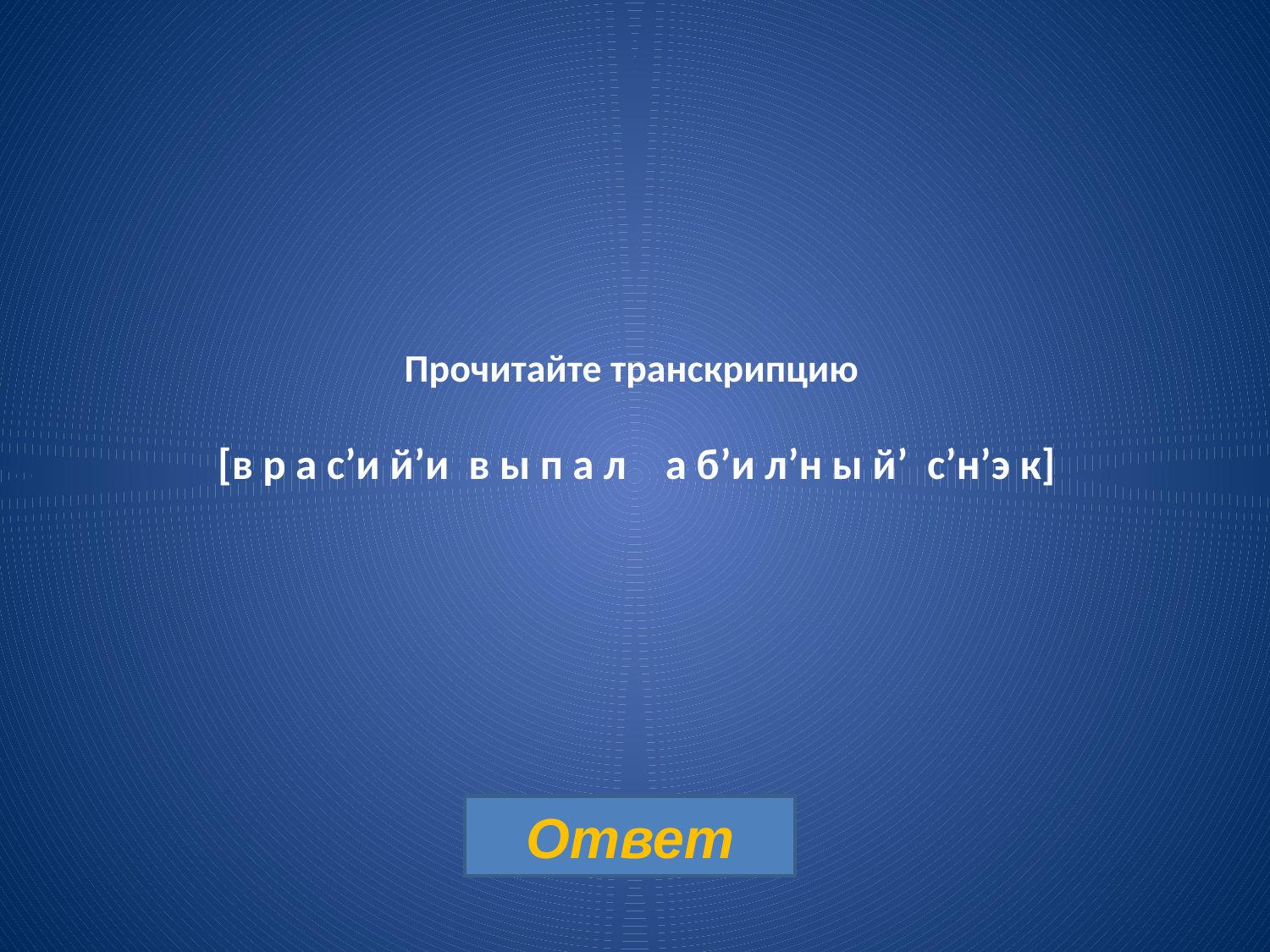

# Прочитайте транскрипцию [в р а с’и й’и  в ы п а л    а б’и л’н ы й’  с’н’э к]